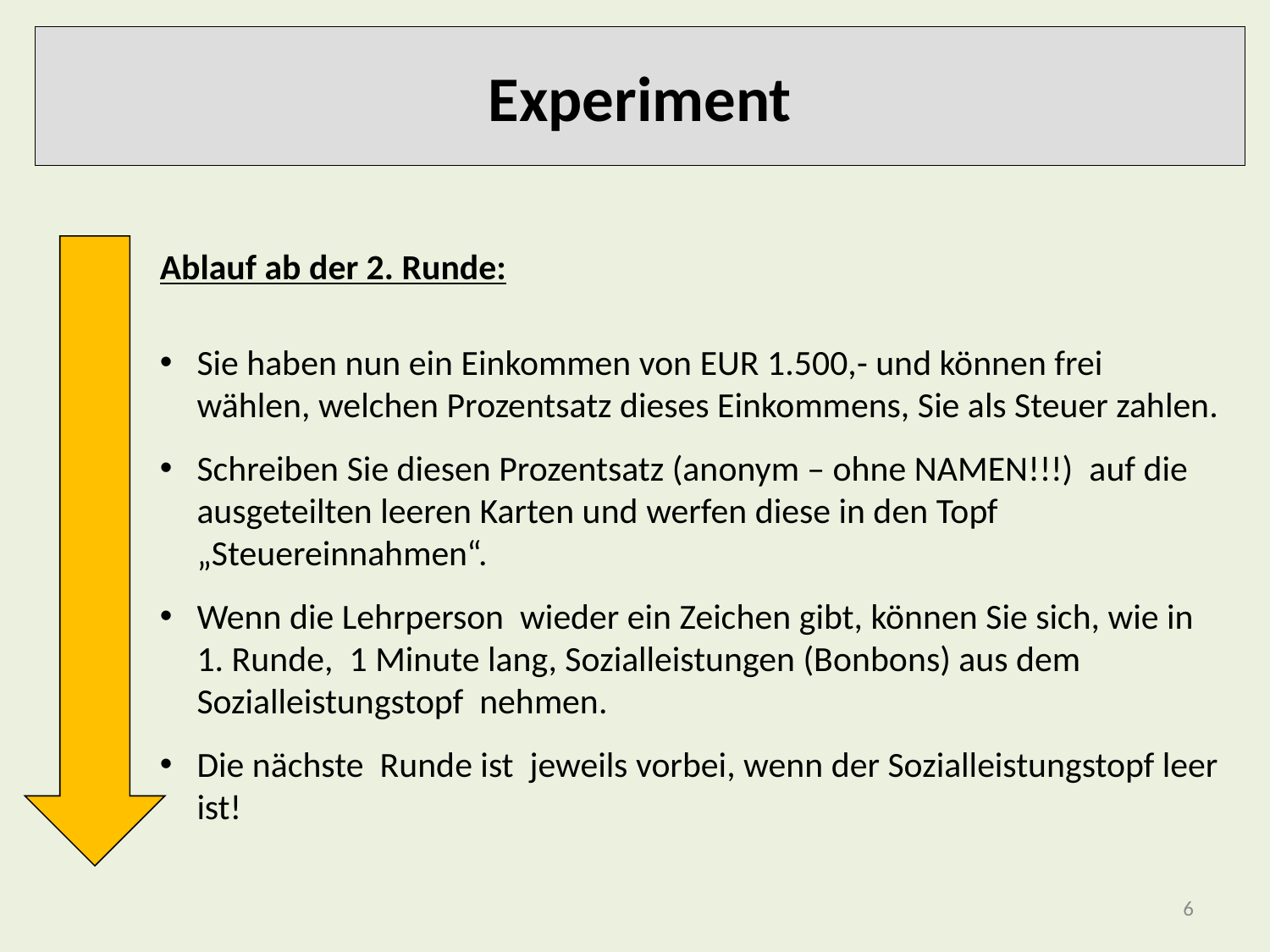

Experiment

	Ablauf ab der 2. Runde:

Sie haben nun ein Einkommen von EUR 1.500,- und können frei wählen, welchen Prozentsatz dieses Einkommens, Sie als Steuer zahlen.
Schreiben Sie diesen Prozentsatz (anonym – ohne NAMEN!!!)  auf die ausgeteilten leeren Karten und werfen diese in den Topf „Steuereinnahmen“.
Wenn die Lehrperson  wieder ein Zeichen gibt, können Sie sich, wie in 1. Runde,  1 Minute lang, Sozialleistungen (Bonbons) aus dem Sozialleistungstopf  nehmen.
Die nächste  Runde ist  jeweils vorbei, wenn der Sozialleistungstopf leer ist!

6